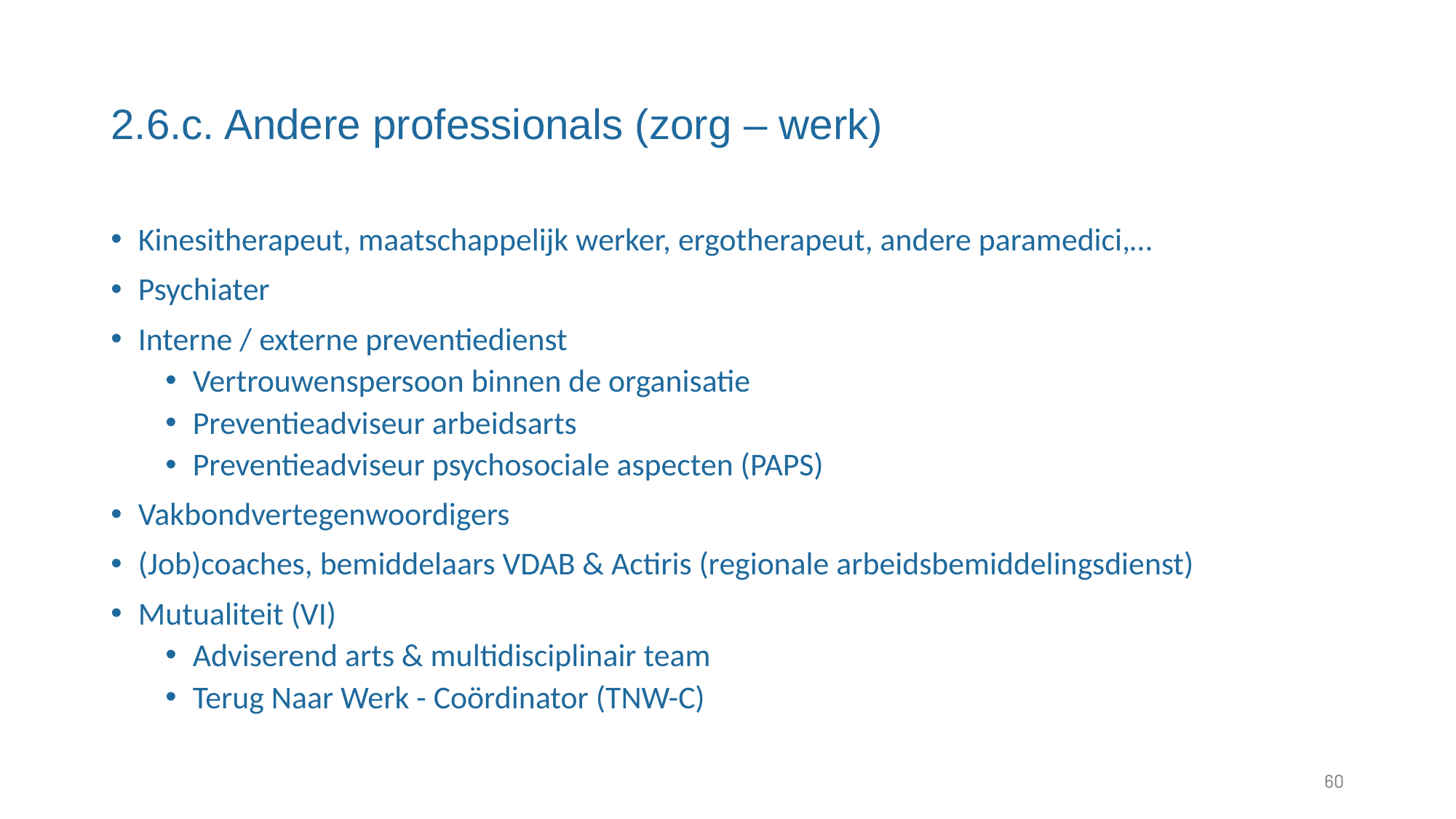

# 2.6.c. Andere professionals (zorg – werk)
Kinesitherapeut, maatschappelijk werker, ergotherapeut, andere paramedici,…
Psychiater
Interne / externe preventiedienst
Vertrouwenspersoon binnen de organisatie
Preventieadviseur arbeidsarts
Preventieadviseur psychosociale aspecten (PAPS)
Vakbondvertegenwoordigers
(Job)coaches, bemiddelaars VDAB & Actiris (regionale arbeidsbemiddelingsdienst)
Mutualiteit (VI)
Adviserend arts & multidisciplinair team
Terug Naar Werk - Coördinator (TNW-C)

60